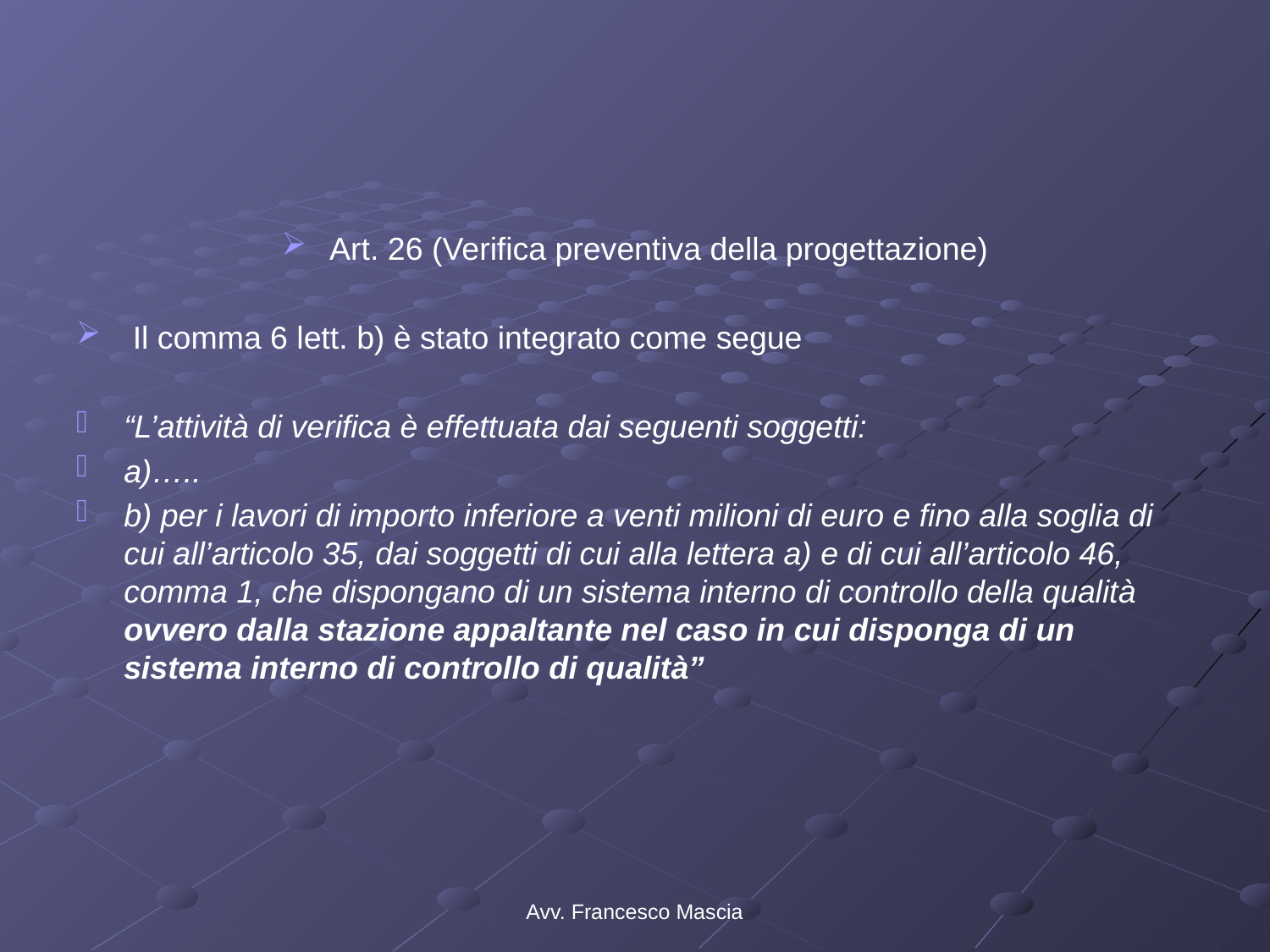

#
Art. 26 (Verifica preventiva della progettazione)

 Il comma 6 lett. b) è stato integrato come segue

“L’attività di verifica è effettuata dai seguenti soggetti:
a)…..
b) per i lavori di importo inferiore a venti milioni di euro e fino alla soglia di cui all’articolo 35, dai soggetti di cui alla lettera a) e di cui all’articolo 46, comma 1, che dispongano di un sistema interno di controllo della qualità ovvero dalla stazione appaltante nel caso in cui disponga di un sistema interno di controllo di qualità”
Avv. Francesco Mascia